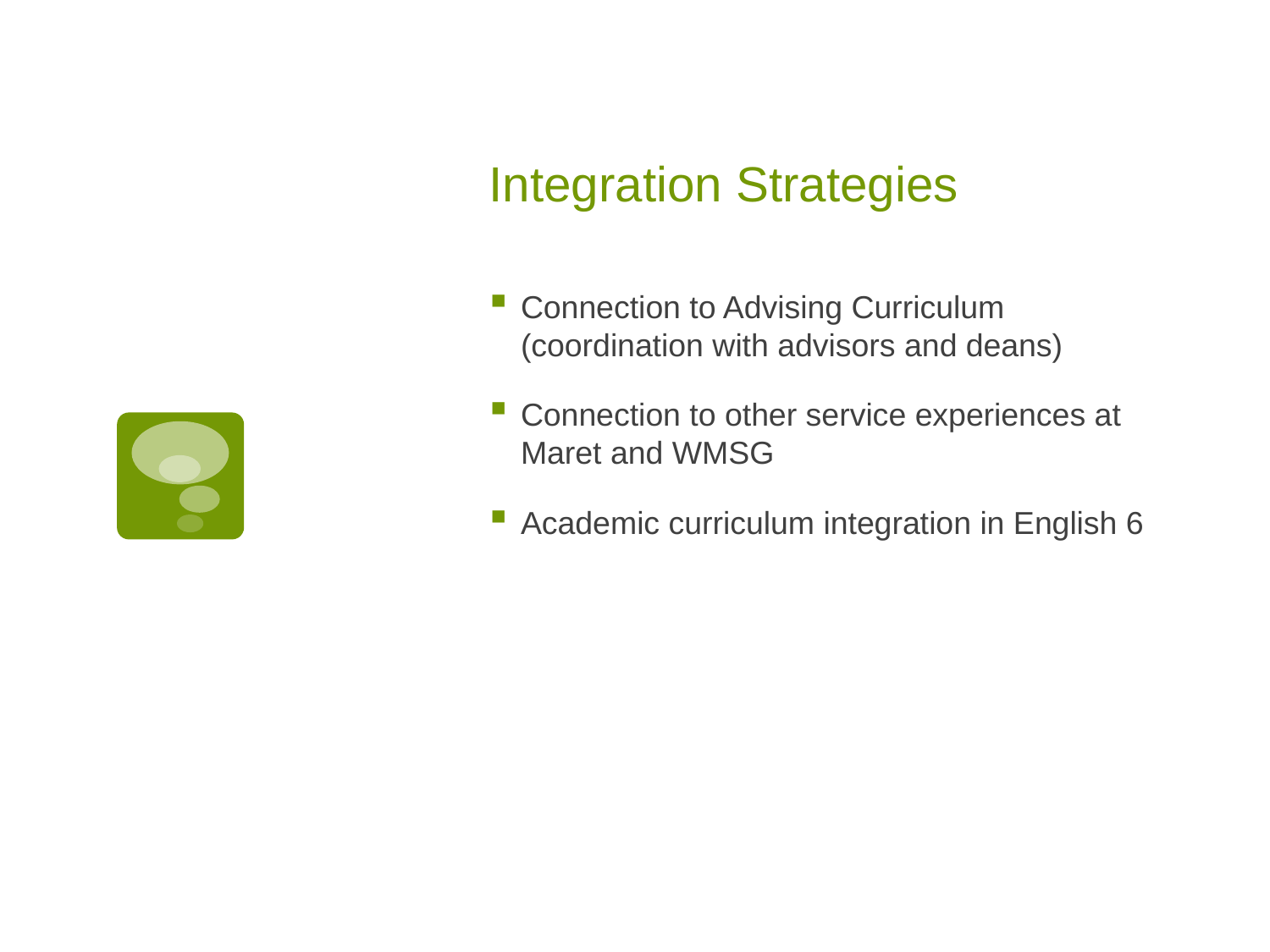

# Integration Strategies
Connection to Advising Curriculum (coordination with advisors and deans)
Connection to other service experiences at Maret and WMSG
Academic curriculum integration in English 6